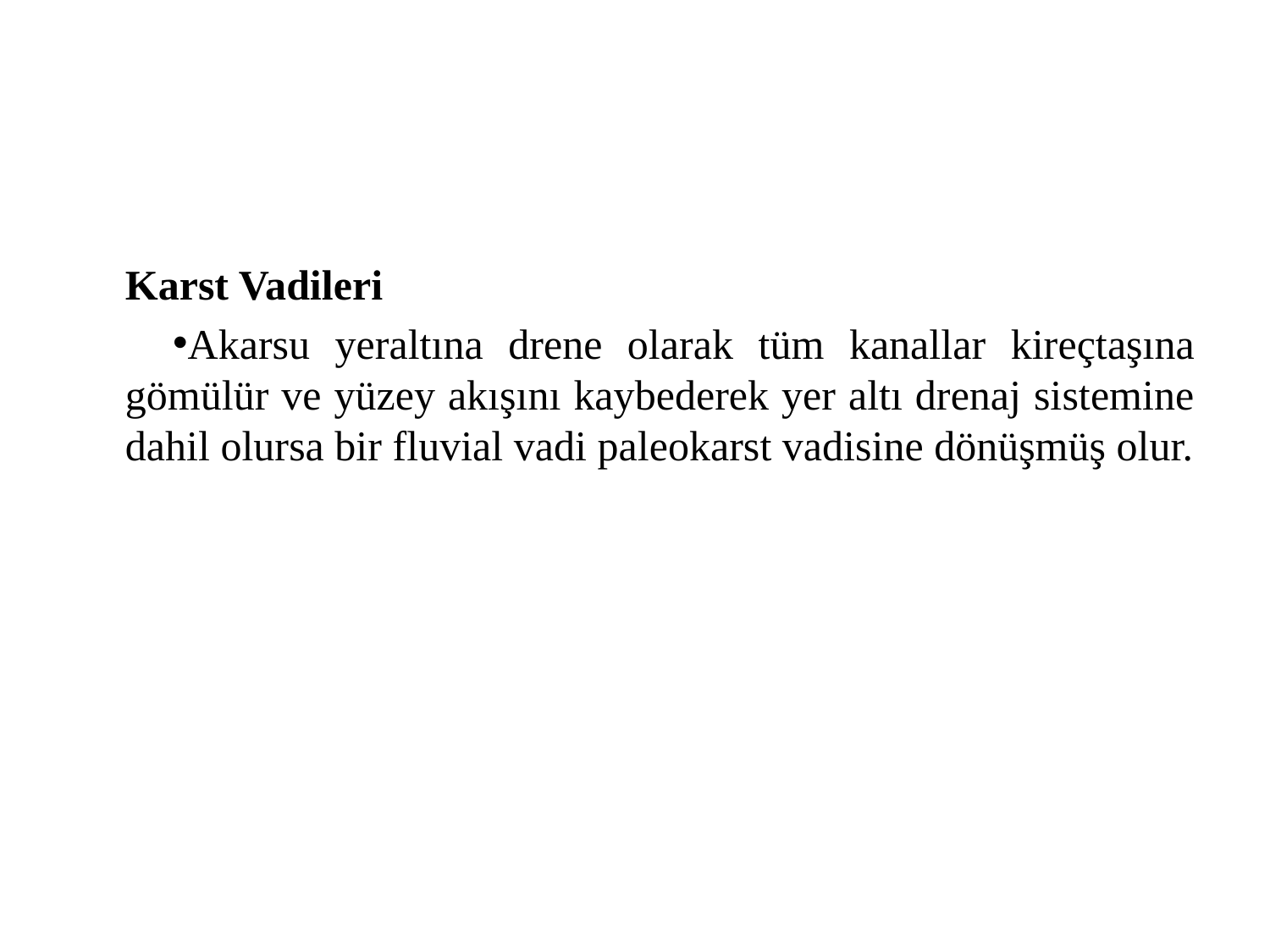

Karst Vadileri
Akarsu yeraltına drene olarak tüm kanallar kireçtaşına gömülür ve yüzey akışını kaybederek yer altı drenaj sistemine dahil olursa bir fluvial vadi paleokarst vadisine dönüşmüş olur.